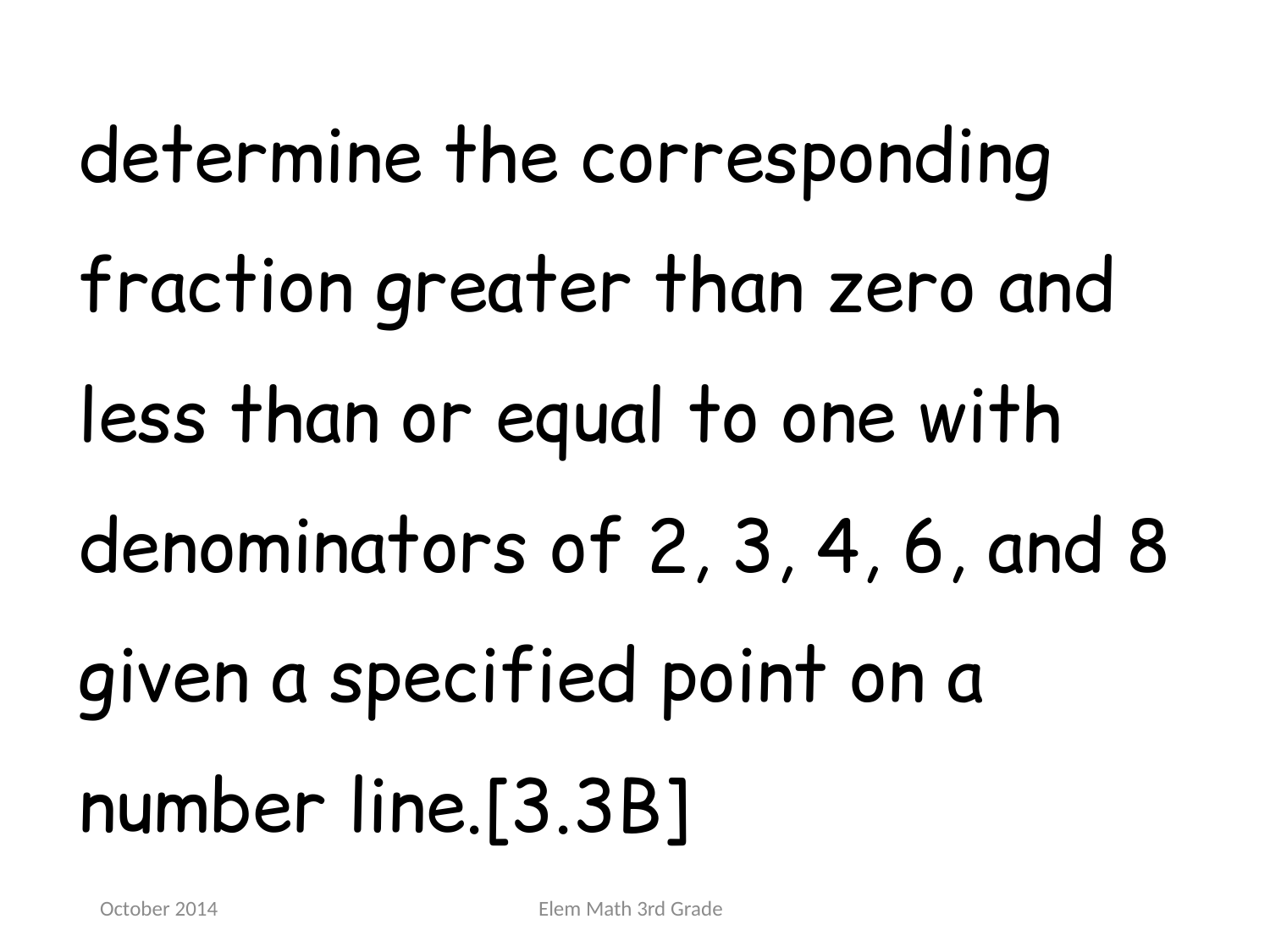

determine the corresponding fraction greater than zero and less than or equal to one with denominators of 2, 3, 4, 6, and 8 given a specified point on a number line.[3.3B]
October 2014
Elem Math 3rd Grade